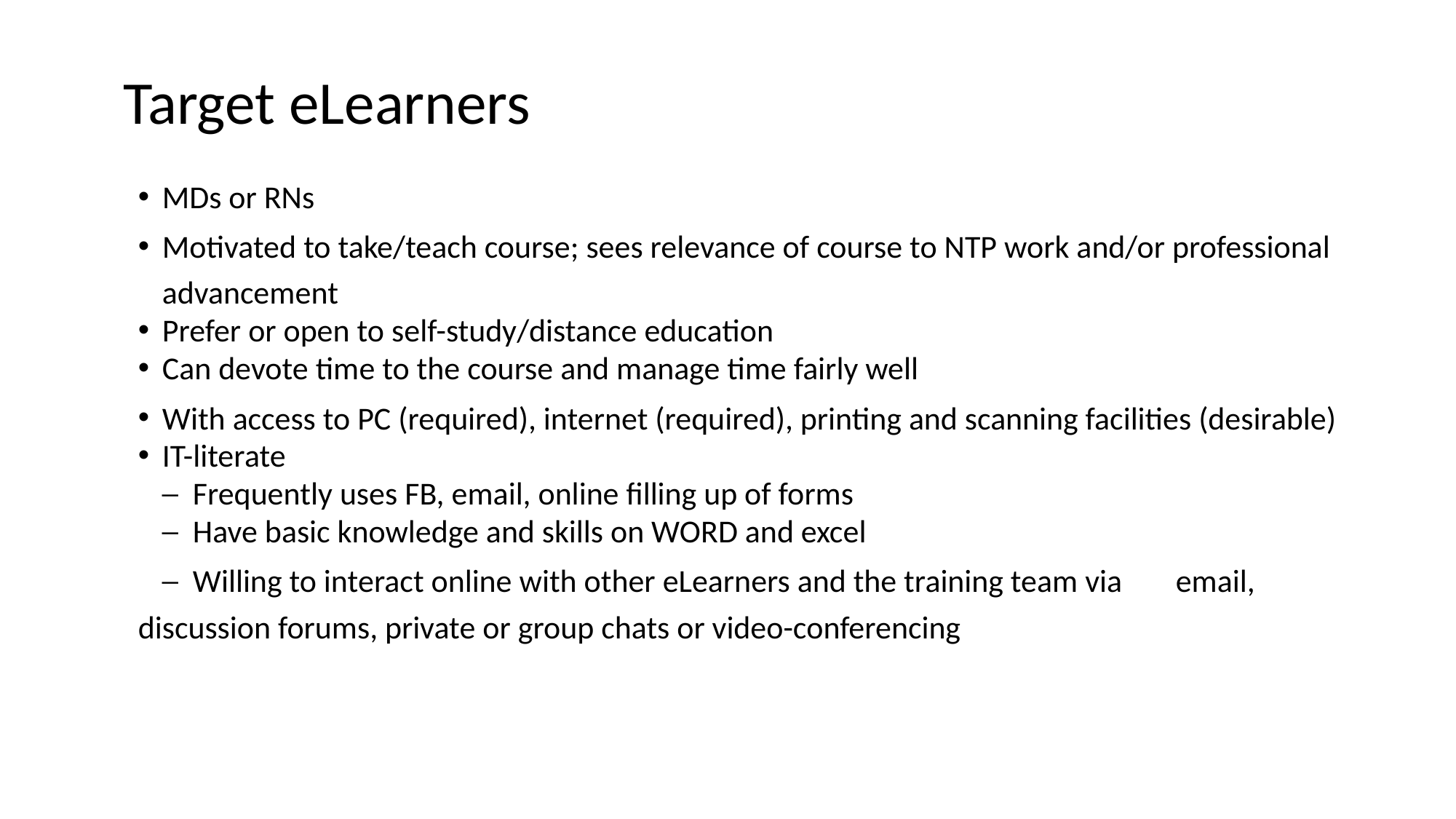

# Target eLearners
MDs or RNs
Motivated to take/teach course; sees relevance of course to NTP work and/or professional advancement
Prefer or open to self-study/distance education
Can devote time to the course and manage time fairly well
With access to PC (required), internet (required), printing and scanning facilities (desirable)
IT-literate
	─  Frequently uses FB, email, online filling up of forms
	─  Have basic knowledge and skills on WORD and excel
	─  Willing to interact online with other eLearners and the training team via 	    email, discussion forums, private or group chats or video-conferencing